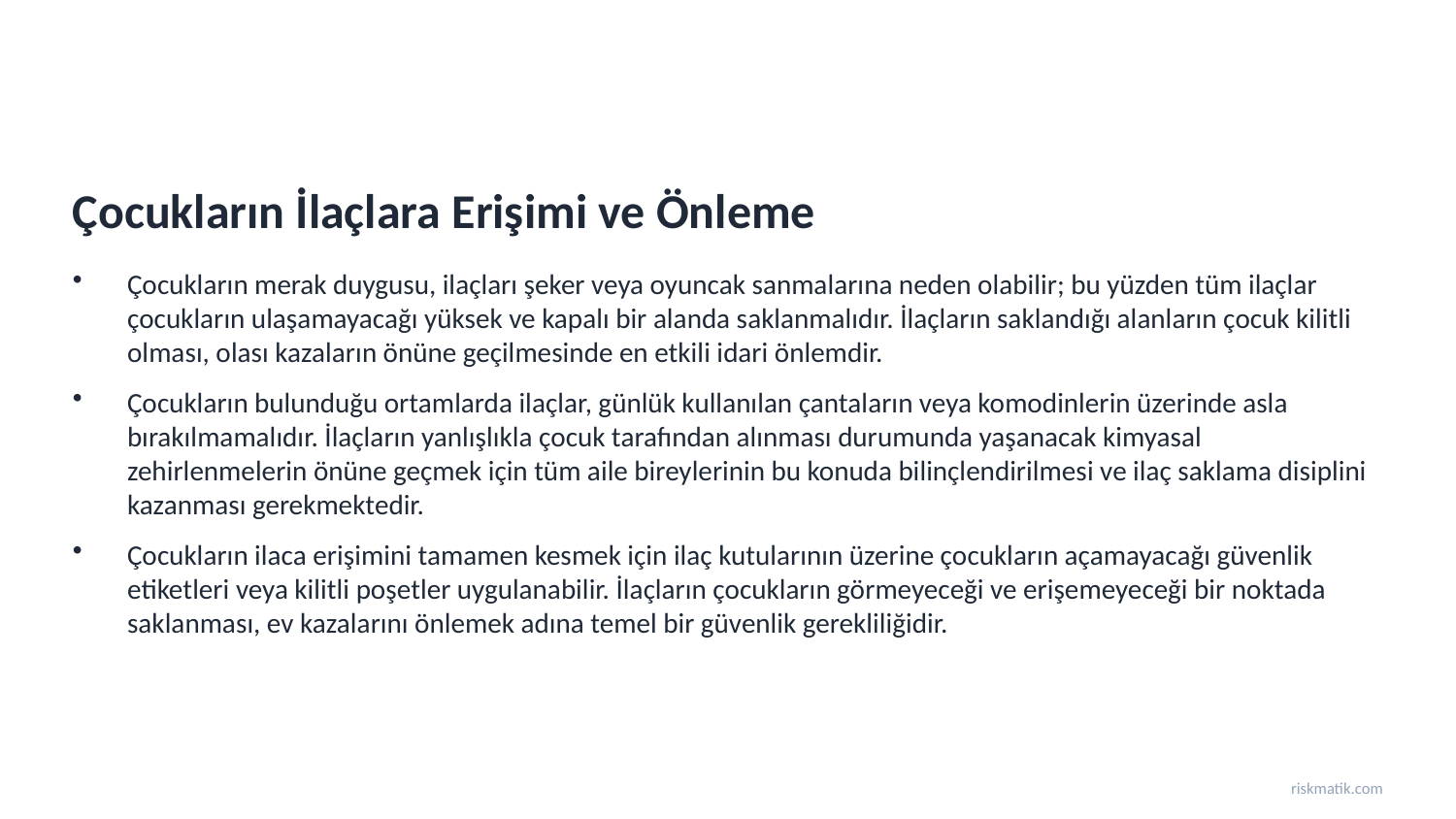

Çocukların İlaçlara Erişimi ve Önleme
Çocukların merak duygusu, ilaçları şeker veya oyuncak sanmalarına neden olabilir; bu yüzden tüm ilaçlar çocukların ulaşamayacağı yüksek ve kapalı bir alanda saklanmalıdır. İlaçların saklandığı alanların çocuk kilitli olması, olası kazaların önüne geçilmesinde en etkili idari önlemdir.
Çocukların bulunduğu ortamlarda ilaçlar, günlük kullanılan çantaların veya komodinlerin üzerinde asla bırakılmamalıdır. İlaçların yanlışlıkla çocuk tarafından alınması durumunda yaşanacak kimyasal zehirlenmelerin önüne geçmek için tüm aile bireylerinin bu konuda bilinçlendirilmesi ve ilaç saklama disiplini kazanması gerekmektedir.
Çocukların ilaca erişimini tamamen kesmek için ilaç kutularının üzerine çocukların açamayacağı güvenlik etiketleri veya kilitli poşetler uygulanabilir. İlaçların çocukların görmeyeceği ve erişemeyeceği bir noktada saklanması, ev kazalarını önlemek adına temel bir güvenlik gerekliliğidir.
riskmatik.com